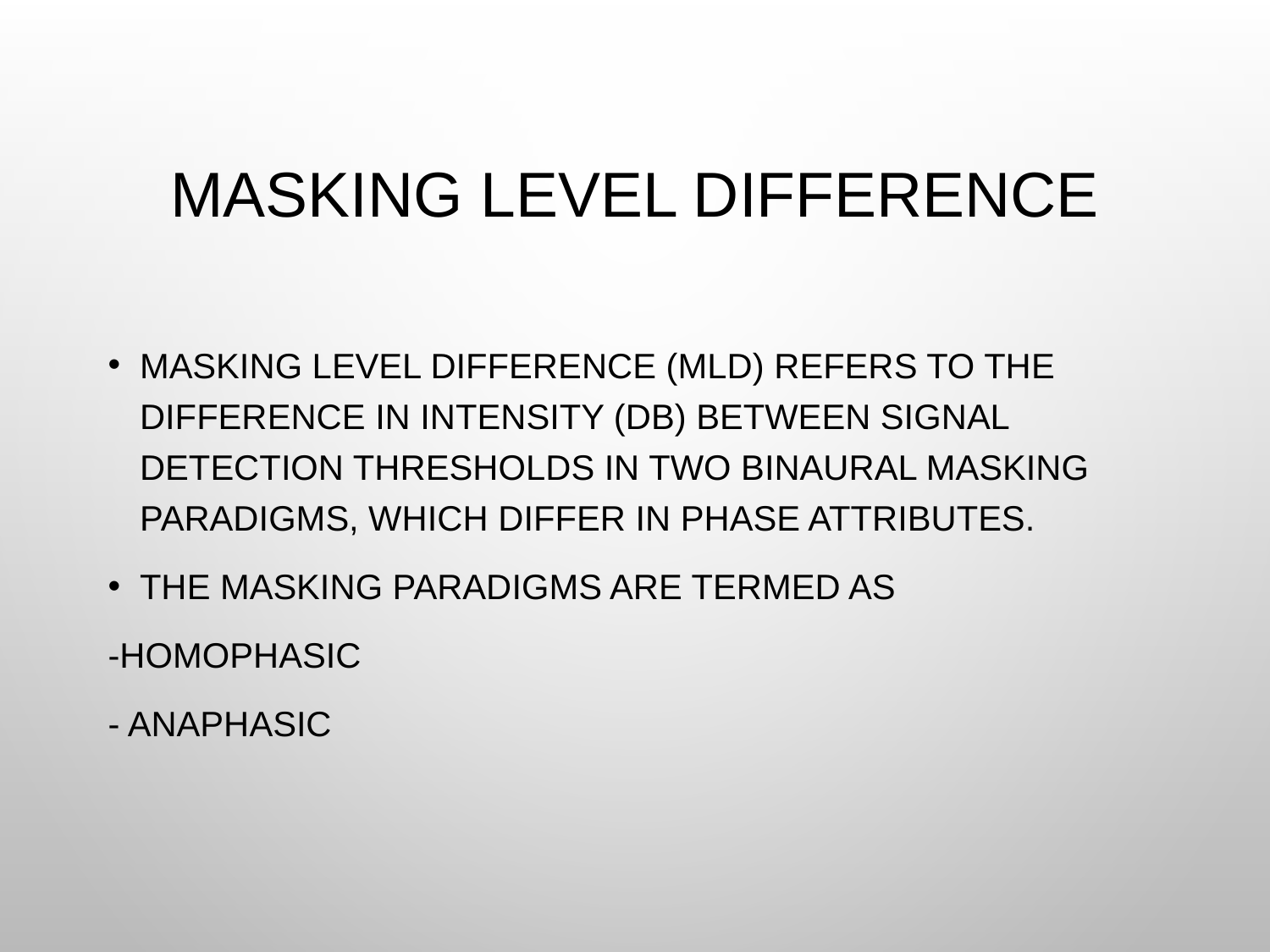

# MASKING LEVEL DIFFERENCE
Masking level difference (MLD) refers to the difference in intensity (dB) between signal detection thresholds in two binaural masking paradigms, which differ in phase attributes.
The masking paradigms are termed as
-Homophasic
- Anaphasic